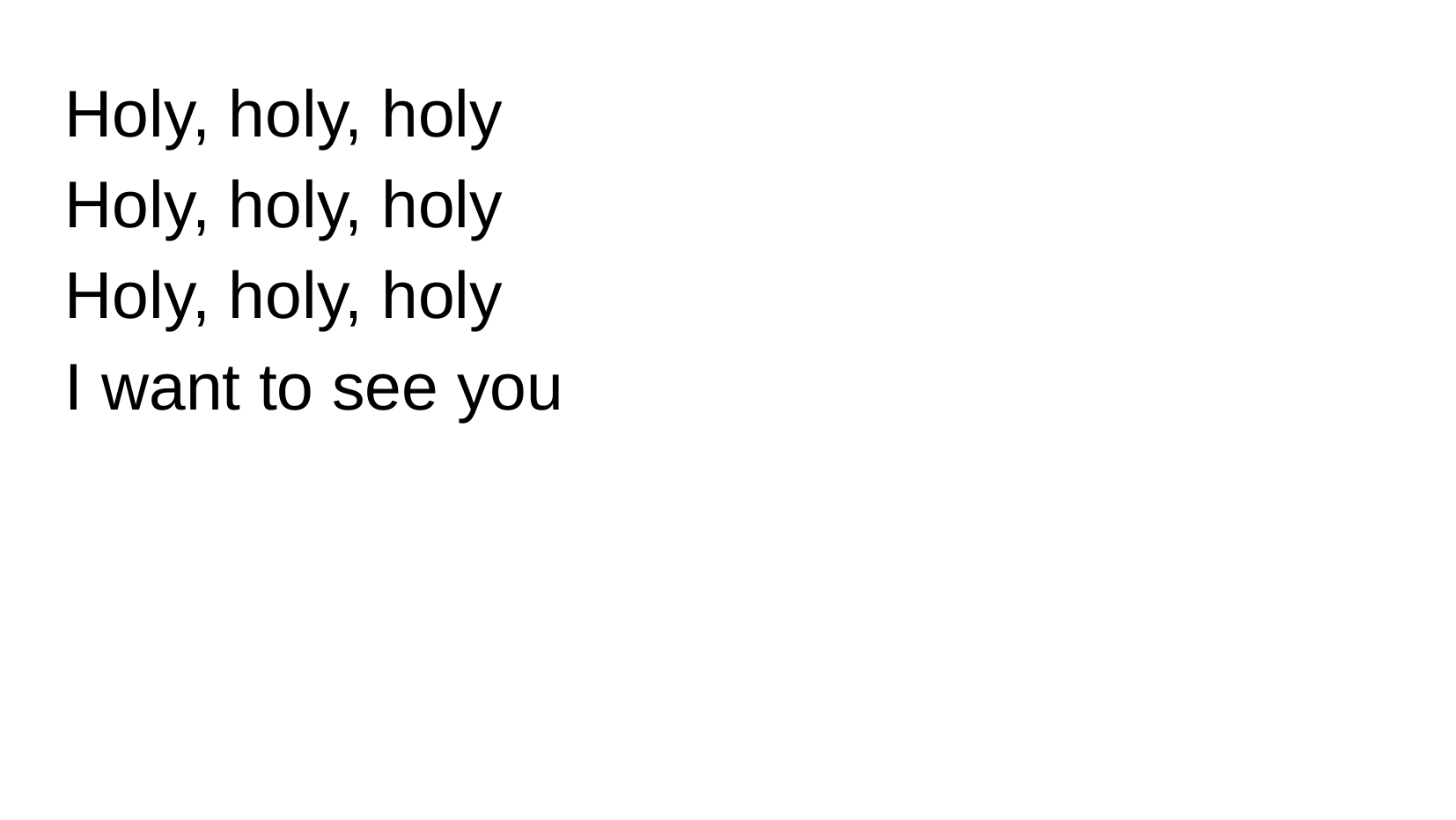

Holy, holy, holy
Holy, holy, holy
Holy, holy, holy
I want to see you